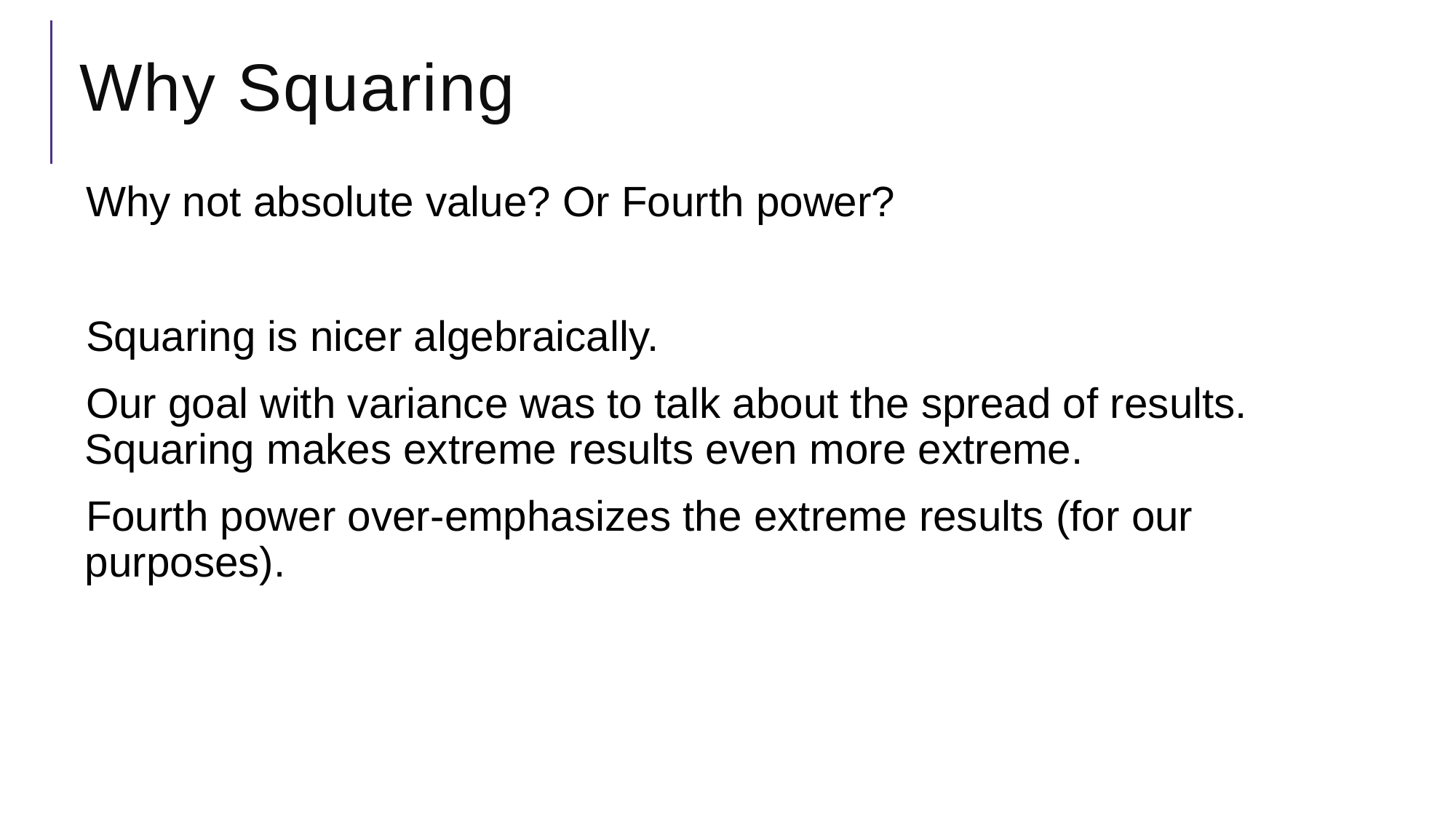

# Why Squaring
Why not absolute value? Or Fourth power?

Squaring is nicer algebraically.
Our goal with variance was to talk about the spread of results. Squaring makes extreme results even more extreme.
Fourth power over-emphasizes the extreme results (for our purposes).